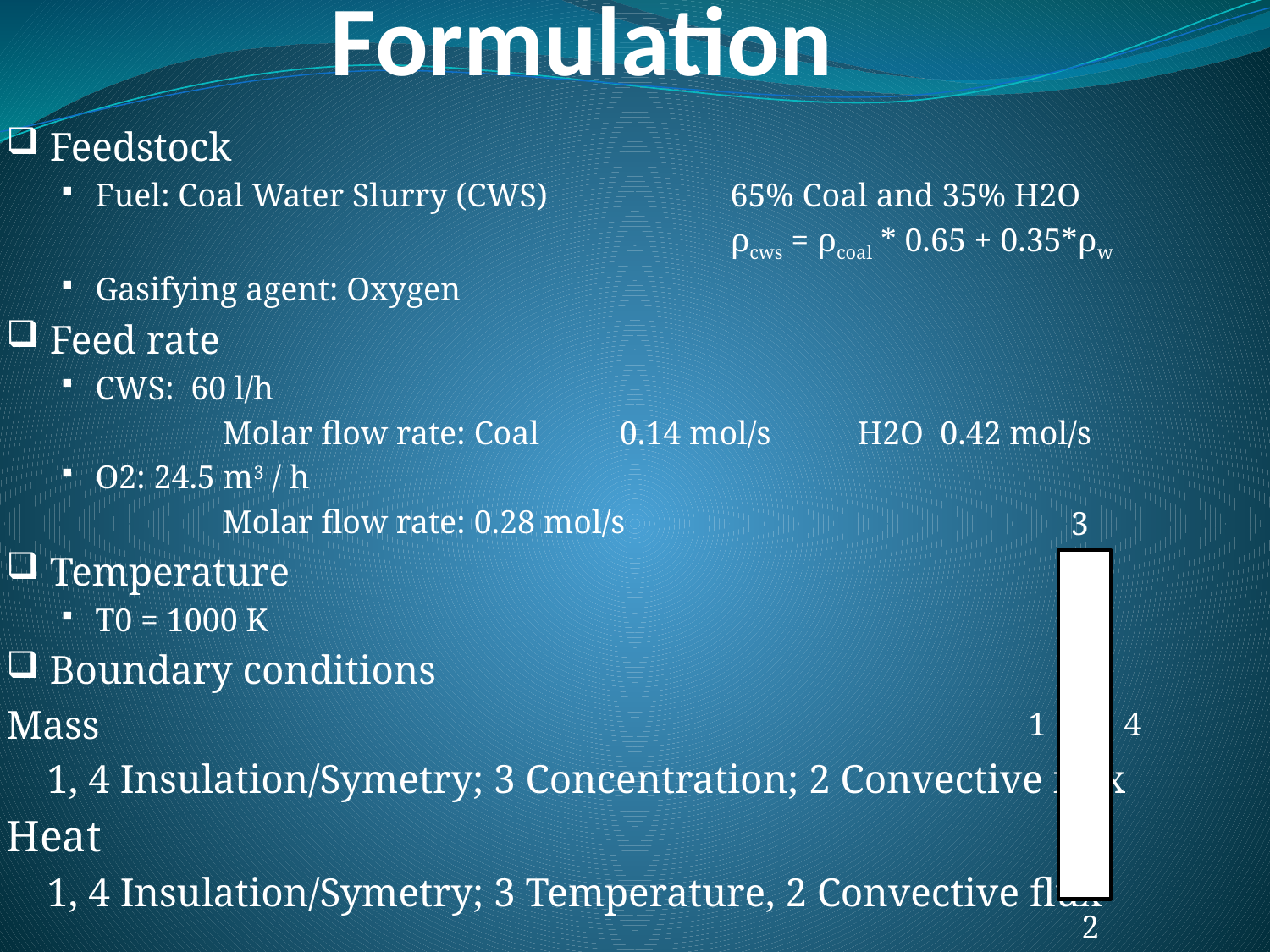

# Formulation
 Feedstock
Fuel: Coal Water Slurry (CWS)		65% Coal and 35% H2O
						ρcws = ρcoal * 0.65 + 0.35*ρw
Gasifying agent: Oxygen
 Feed rate
CWS:  60 l/h
		Molar flow rate: Coal	  0.14 mol/s	H2O  0.42 mol/s
O2: 24.5 m3 / h
		Molar flow rate: 0.28 mol/s
 Temperature
T0 = 1000 K
 Boundary conditions
Mass
    1, 4 Insulation/Symetry; 3 Concentration; 2 Convective flux
Heat
    1, 4 Insulation/Symetry; 3 Temperature, 2 Convective flux

3

1
4
2